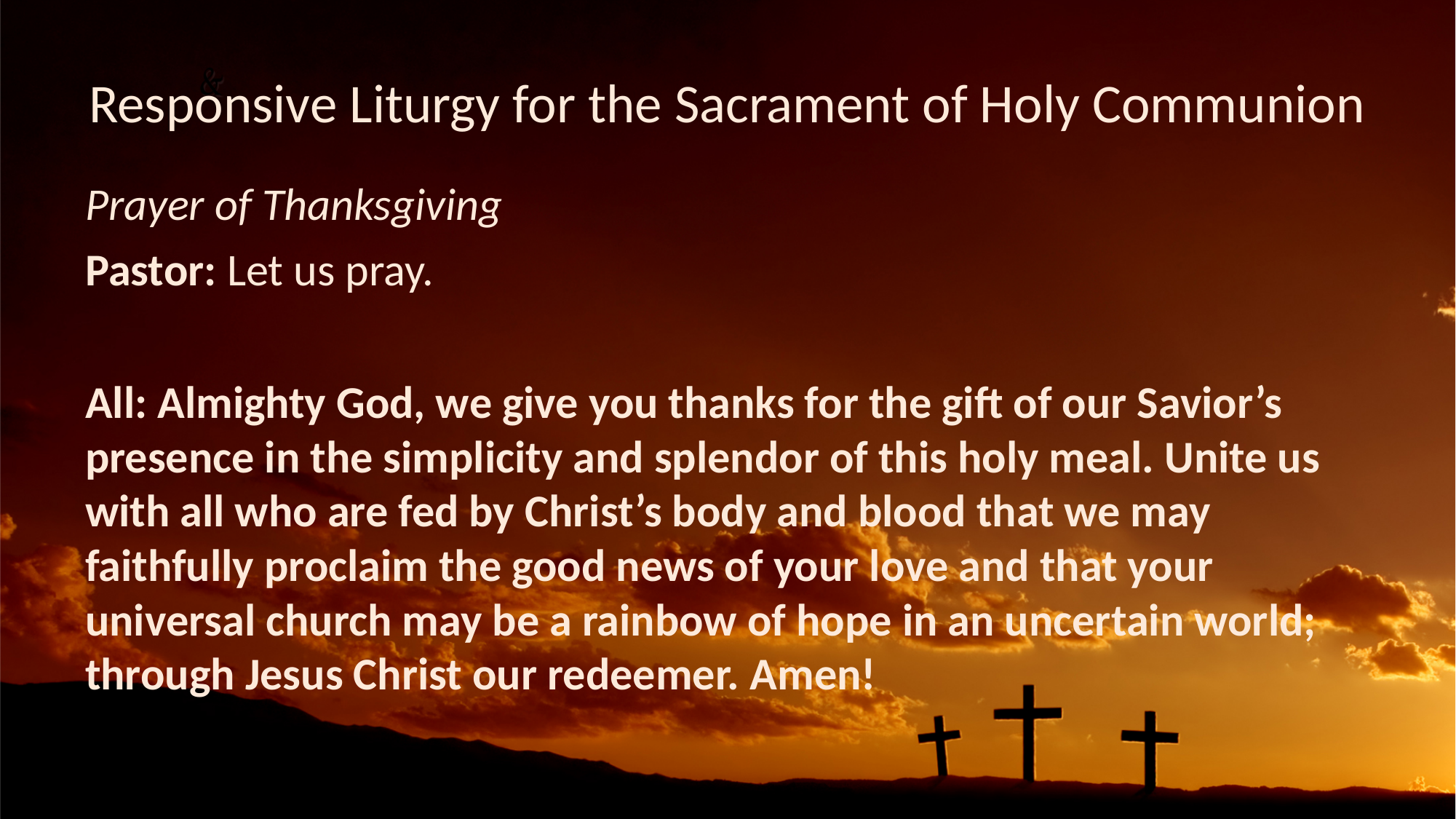

Responsive Liturgy for the Sacrament of Holy Communion
Prayer of Thanksgiving
Pastor: Let us pray.

All: Almighty God, we give you thanks for the gift of our Savior’s presence in the simplicity and splendor of this holy meal. Unite us with all who are fed by Christ’s body and blood that we may faithfully proclaim the good news of your love and that your universal church may be a rainbow of hope in an uncertain world; through Jesus Christ our redeemer. Amen!